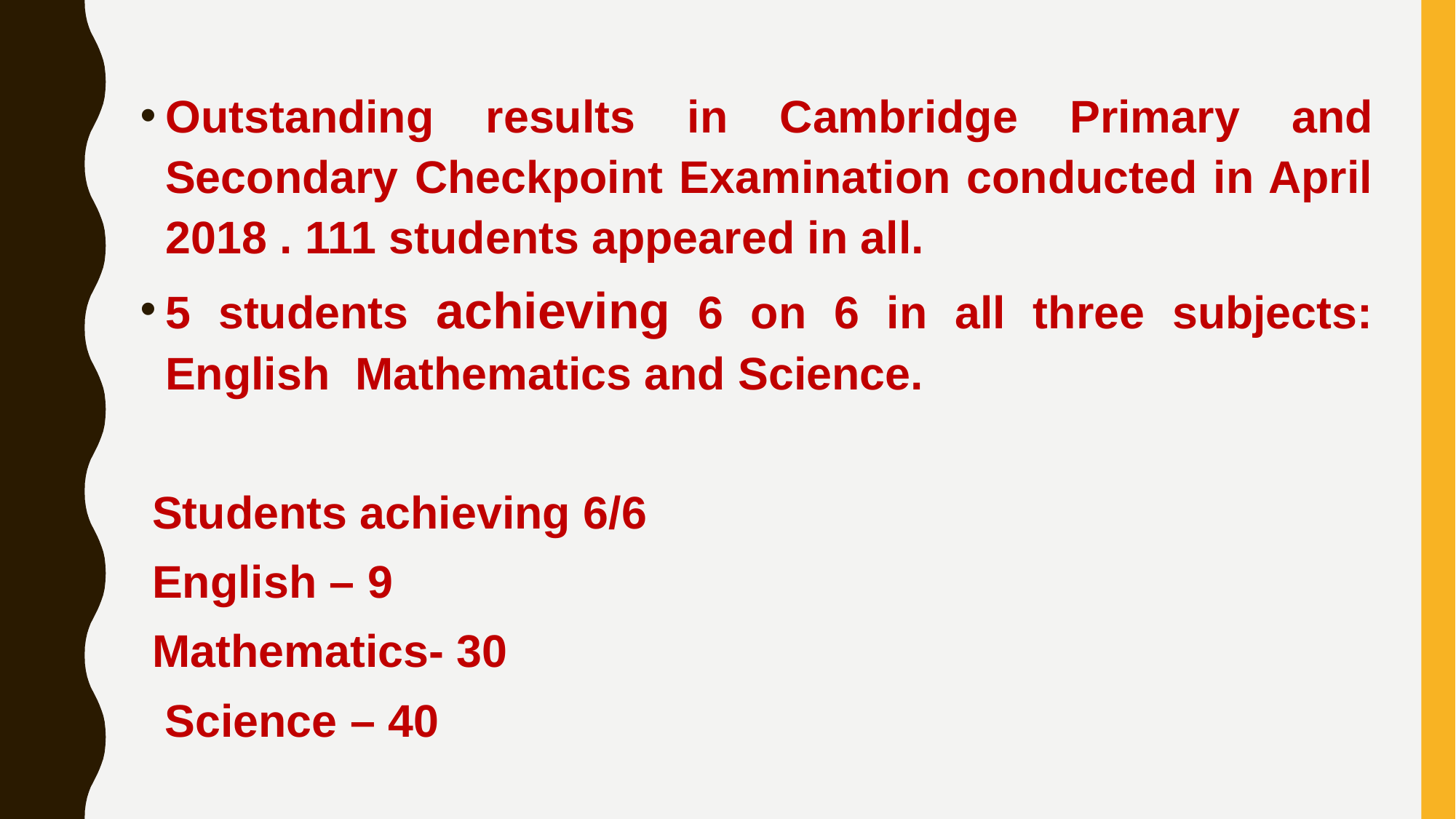

Outstanding results in Cambridge Primary and Secondary Checkpoint Examination conducted in April 2018 . 111 students appeared in all.
5 students achieving 6 on 6 in all three subjects: English  Mathematics and Science.

Students achieving 6/6
English – 9
Mathematics- 30
 Science – 40